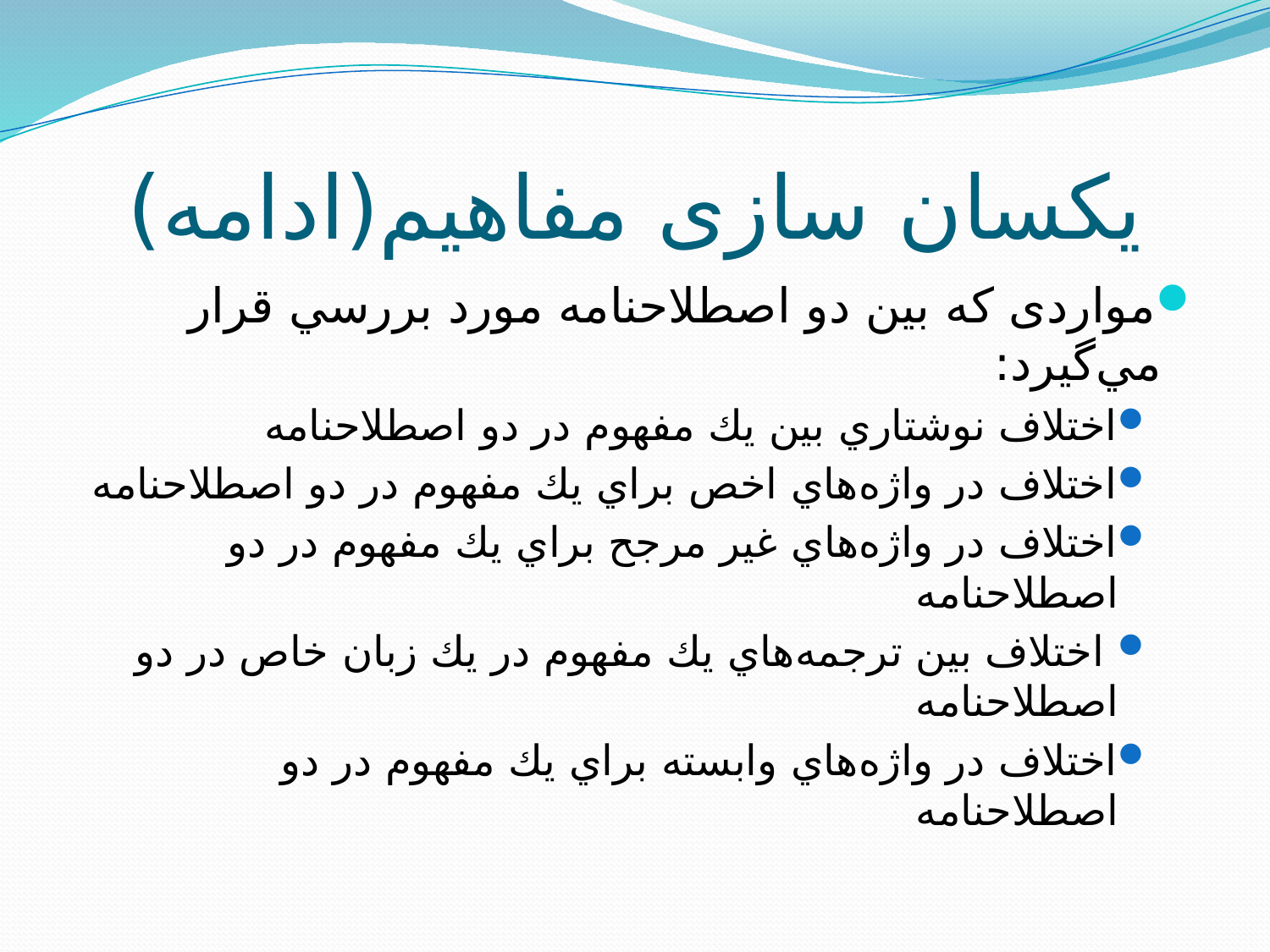

# یکسان سازی مفاهیم(ادامه)
مواردی که بين دو اصطلاحنامه مورد بررسي قرار مي‌گیرد:
اختلاف نوشتاري بين يك مفهوم در دو اصطلاحنامه
اختلاف در واژه‌هاي اخص براي يك مفهوم در دو اصطلاحنامه
اختلاف در واژه‌هاي غير مرجح براي يك مفهوم در دو اصطلاحنامه
 اختلاف بين ترجمه‌هاي يك مفهوم در يك زبان خاص در دو اصطلاحنامه
اختلاف در واژه‌هاي وابسته براي يك مفهوم در دو اصطلاحنامه